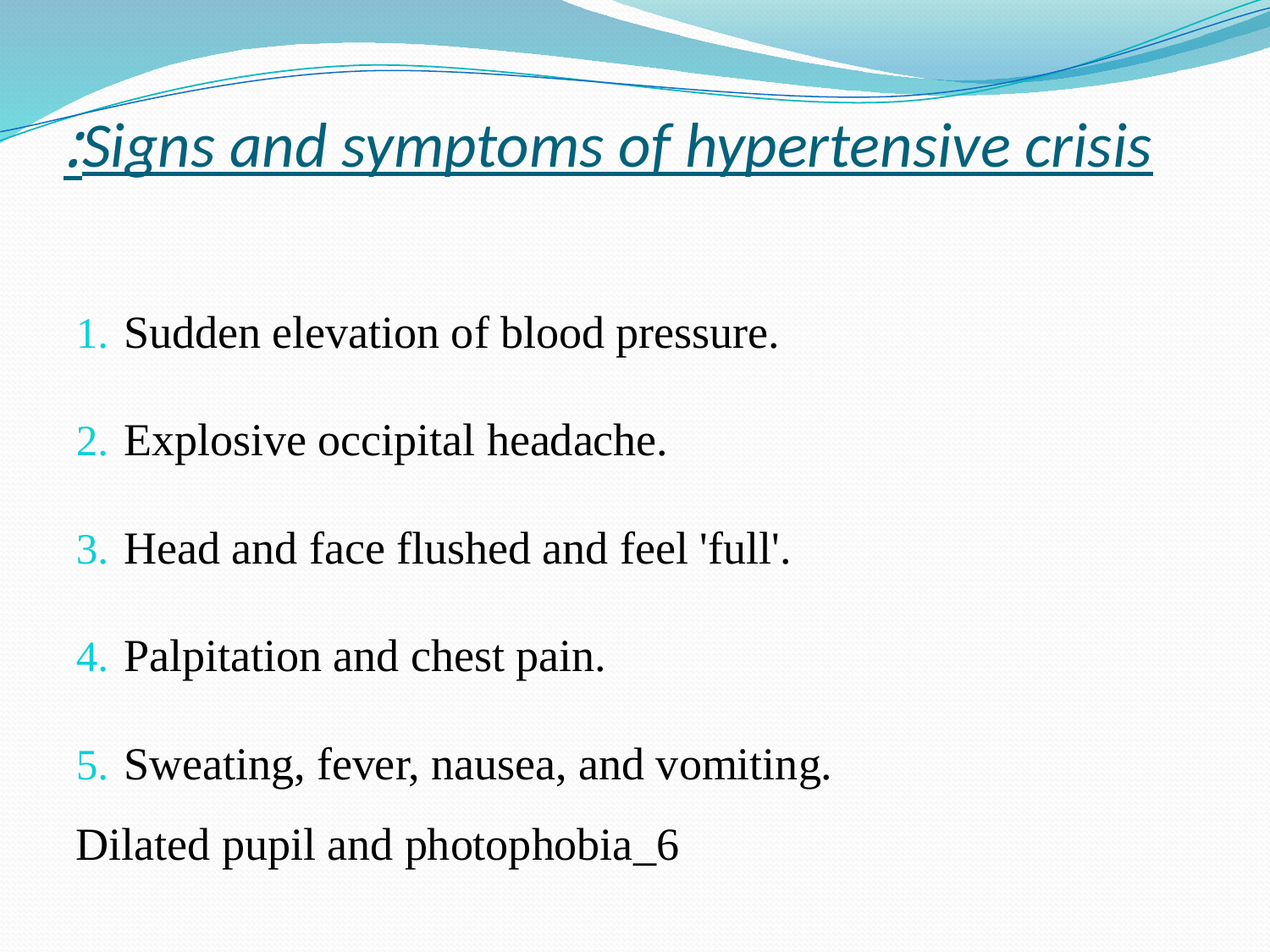

# Signs and symptoms of hypertensive crisis:
Sudden elevation of blood pressure.
Explosive occipital headache.
Head and face flushed and feel 'full'.
Palpitation and chest pain.
Sweating, fever, nausea, and vomiting.
6_Dilated pupil and photophobia